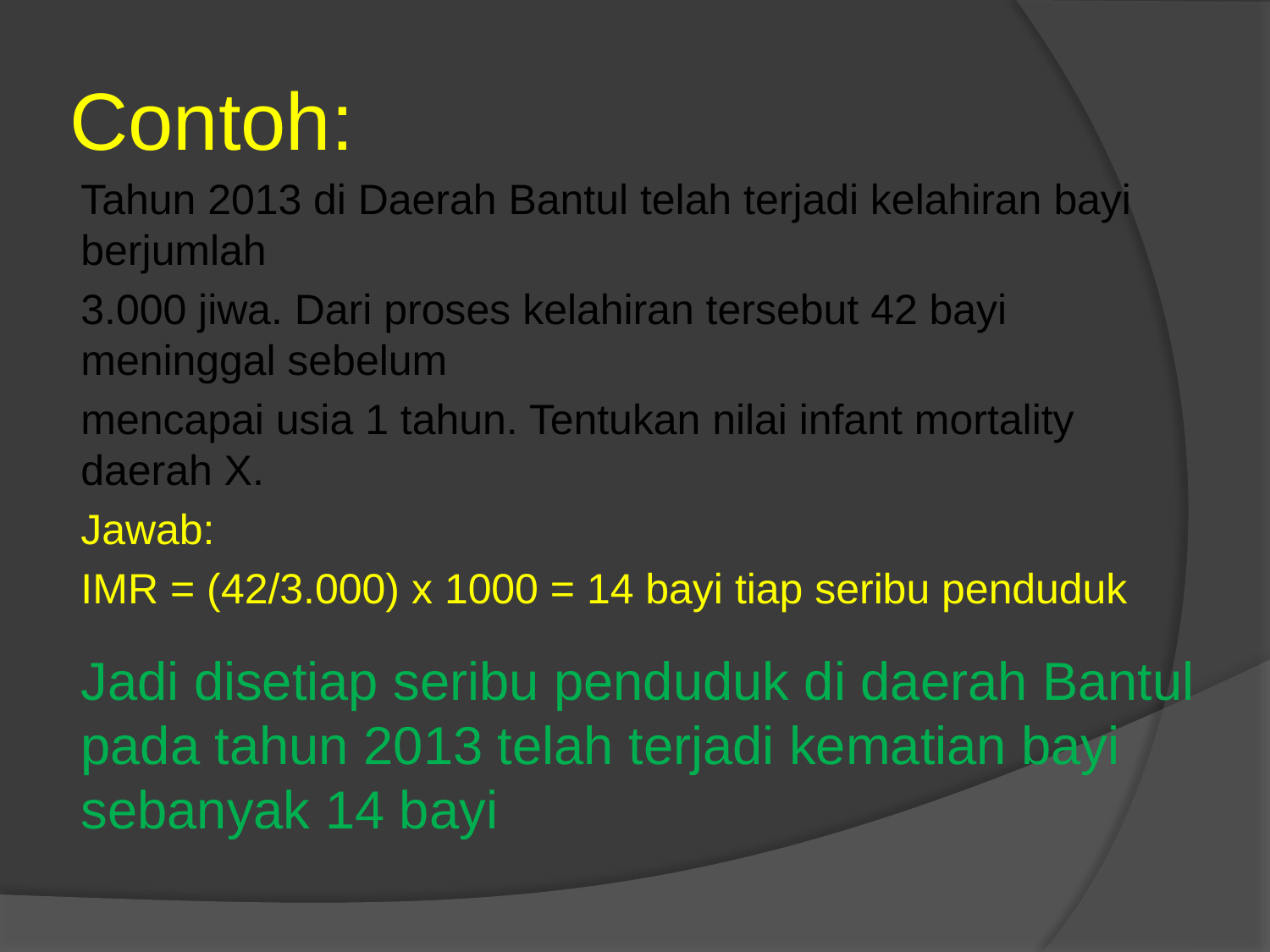

# Contoh:
Tahun 2013 di Daerah Bantul telah terjadi kelahiran bayi berjumlah
3.000 jiwa. Dari proses kelahiran tersebut 42 bayi meninggal sebelum
mencapai usia 1 tahun. Tentukan nilai infant mortality daerah X.
Jawab:
IMR = (42/3.000) x 1000 = 14 bayi tiap seribu penduduk

Jadi disetiap seribu penduduk di daerah Bantul pada tahun 2013 telah terjadi kematian bayi sebanyak 14 bayi